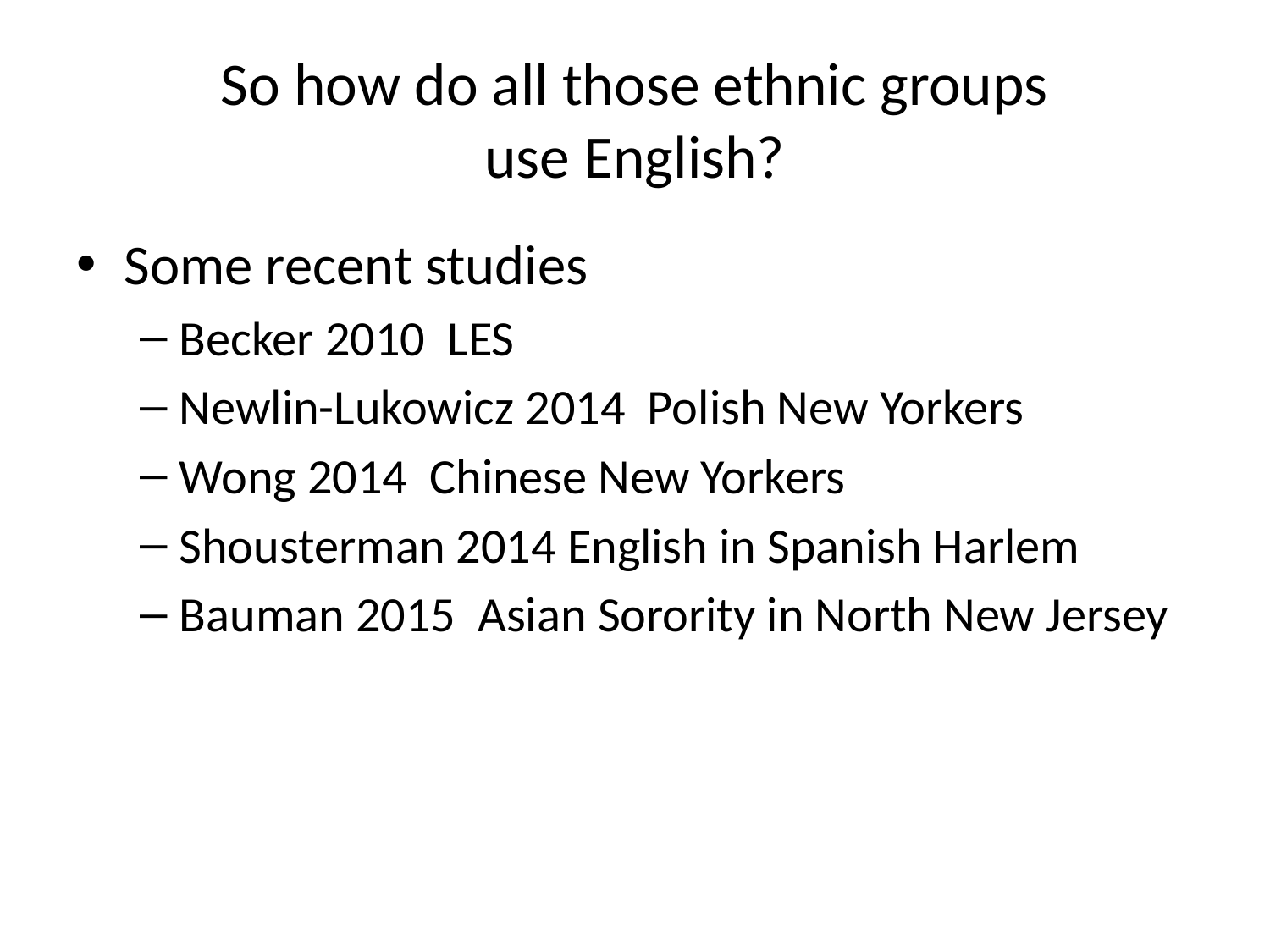

# So how do all those ethnic groups use English?
Some recent studies
Becker 2010  LES
Newlin-Lukowicz 2014  Polish New Yorkers
Wong 2014  Chinese New Yorkers
Shousterman 2014 English in Spanish Harlem
Bauman 2015  Asian Sorority in North New Jersey